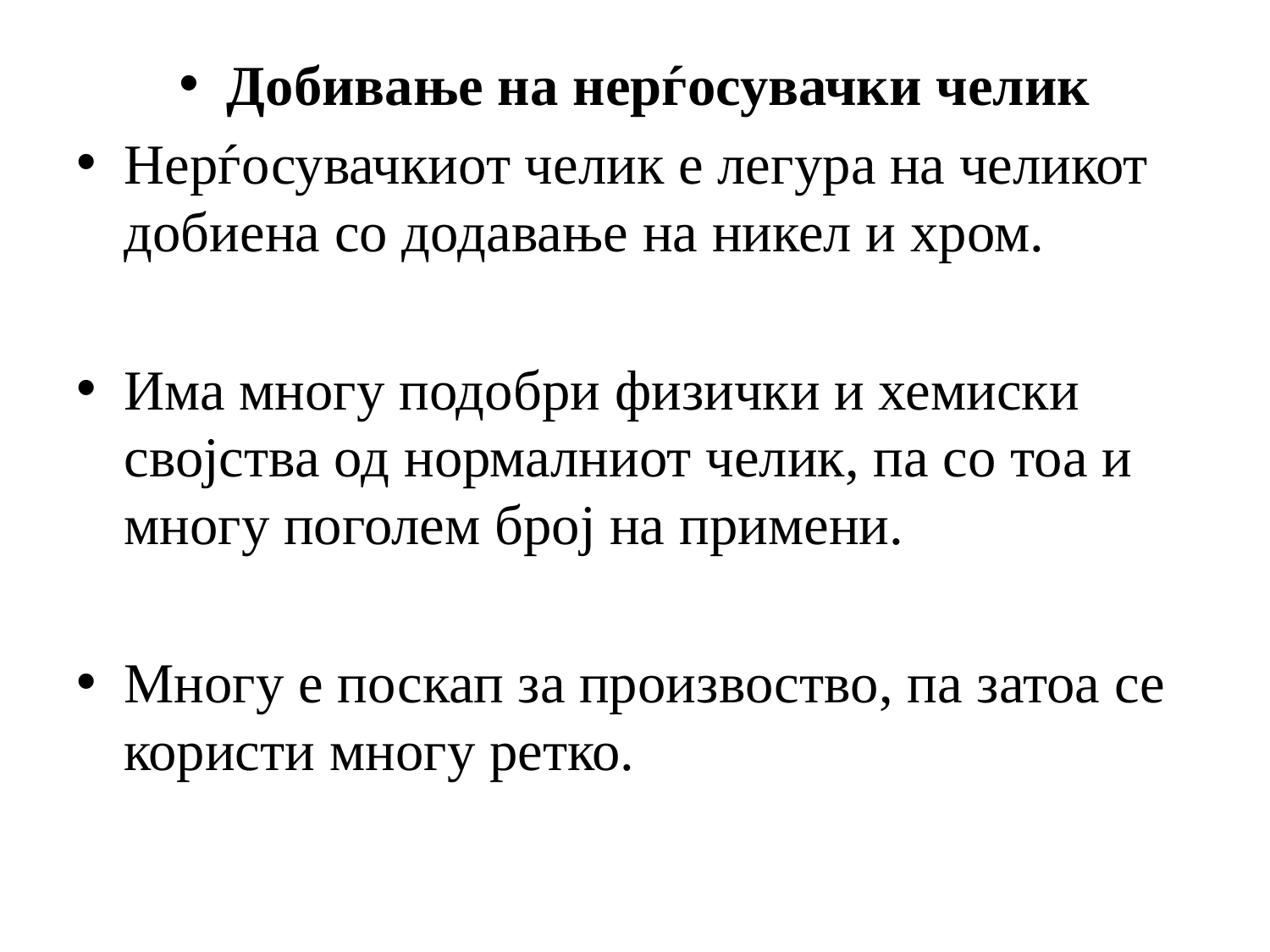

Добивање на нерѓосувачки челик
Нерѓосувачкиот челик е легура на челикот добиена со додавање на никел и хром.

Има многу подобри физички и хемиски својства од нормалниот челик, па со тоа и многу поголем број на примени.

Многу е поскап за произвоство, па затоа се користи многу ретко.